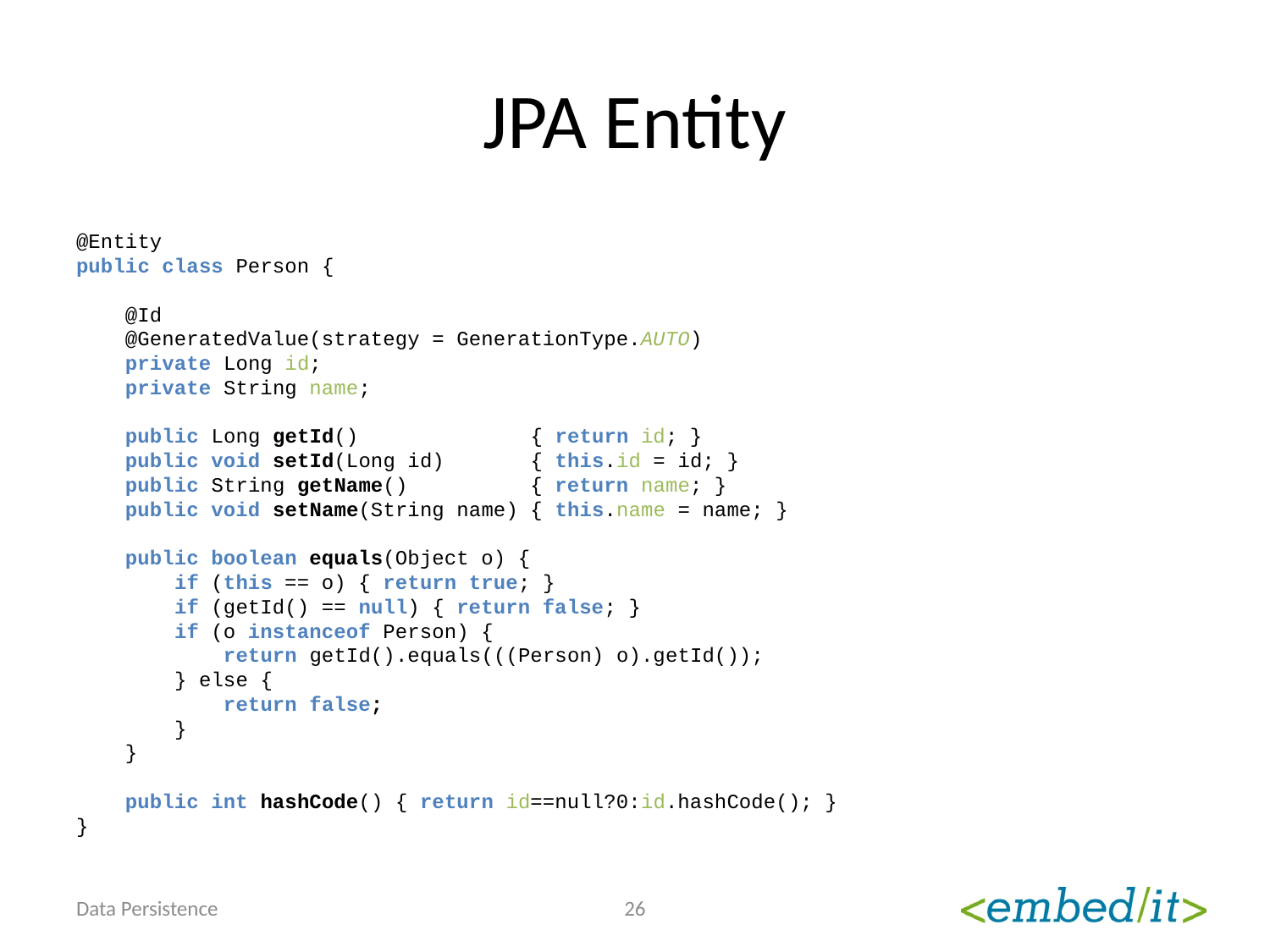

# JPA Entity
@Entity
public class Person {

    @Id
    @GeneratedValue(strategy = GenerationType.AUTO)
    private Long id;
    private String name;

    public Long getId()              { return id; }
    public void setId(Long id)       { this.id = id; }
    public String getName()          { return name; }
    public void setName(String name) { this.name = name; }

    public boolean equals(Object o) {
        if (this == o) { return true; }
        if (getId() == null) { return false; }
        if (o instanceof Person) {
            return getId().equals(((Person) o).getId());
        } else {
            return false;
        }
    }

    public int hashCode() { return id==null?0:id.hashCode(); }
}
Data Persistence
26